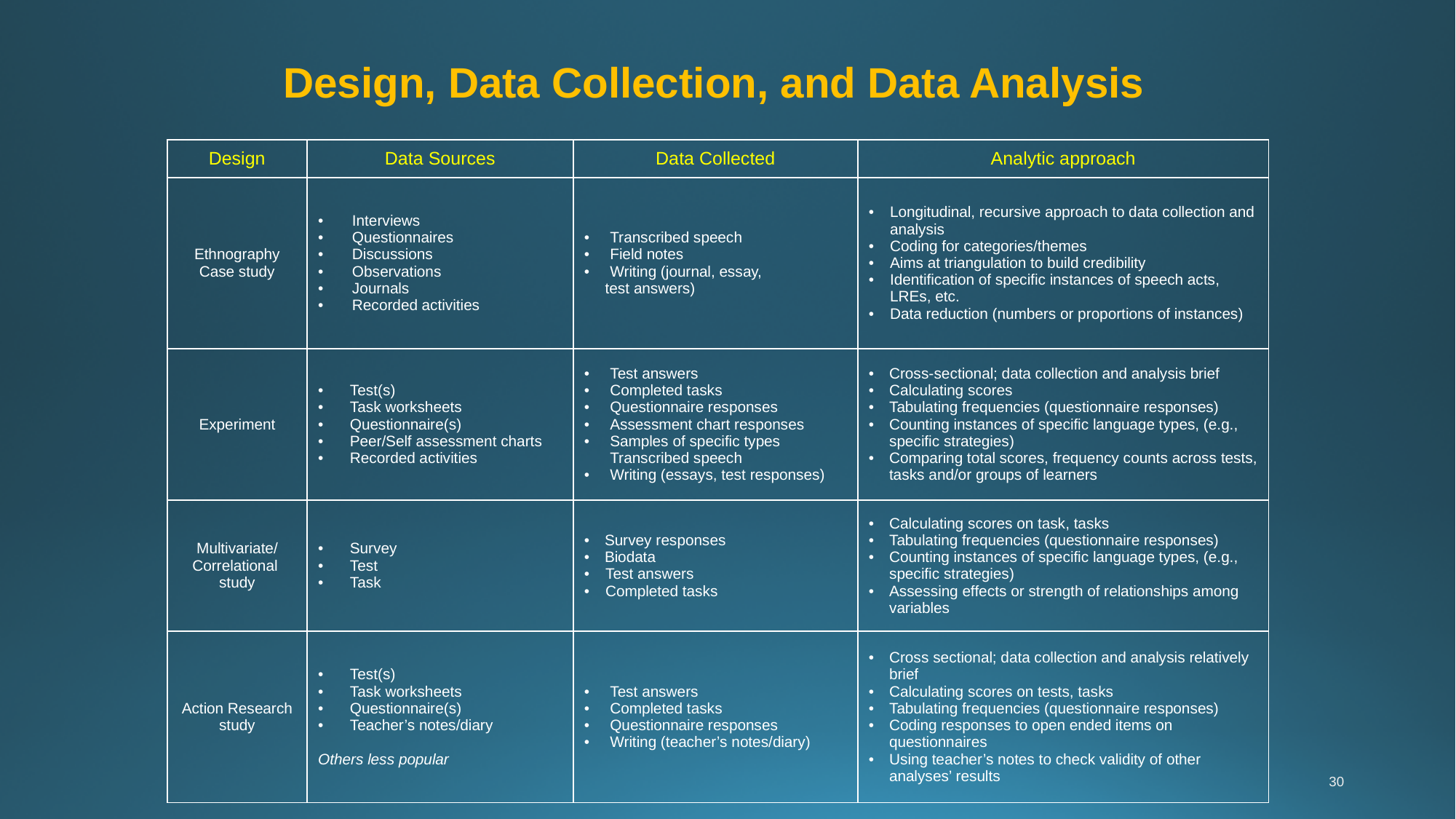

# Design, Data Collection, and Data Analysis
| Design | Data Sources | Data Collected | Analytic approach |
| --- | --- | --- | --- |
| Ethnography Case study | Interviews Questionnaires Discussions Observations Journals Recorded activities | Transcribed speech Field notes Writing (journal, essay, test answers) | Longitudinal, recursive approach to data collection and analysis Coding for categories/themes Aims at triangulation to build credibility Identification of specific instances of speech acts, LREs, etc. Data reduction (numbers or proportions of instances) |
| Experiment | Test(s) Task worksheets Questionnaire(s) Peer/Self assessment charts Recorded activities | Test answers Completed tasks Questionnaire responses Assessment chart responses Samples of specific types Transcribed speech Writing (essays, test responses) | Cross-sectional; data collection and analysis brief Calculating scores Tabulating frequencies (questionnaire responses) Counting instances of specific language types, (e.g., specific strategies) Comparing total scores, frequency counts across tests, tasks and/or groups of learners |
| Multivariate/ Correlational study | Survey Test Task | Survey responses Biodata Test answers Completed tasks | Calculating scores on task, tasks Tabulating frequencies (questionnaire responses) Counting instances of specific language types, (e.g., specific strategies) Assessing effects or strength of relationships among variables |
| Action Research study | Test(s) Task worksheets Questionnaire(s) Teacher’s notes/diary Others less popular | Test answers Completed tasks Questionnaire responses Writing (teacher’s notes/diary) | Cross sectional; data collection and analysis relatively brief Calculating scores on tests, tasks Tabulating frequencies (questionnaire responses) Coding responses to open ended items on questionnaires Using teacher’s notes to check validity of other analyses’ results |
30